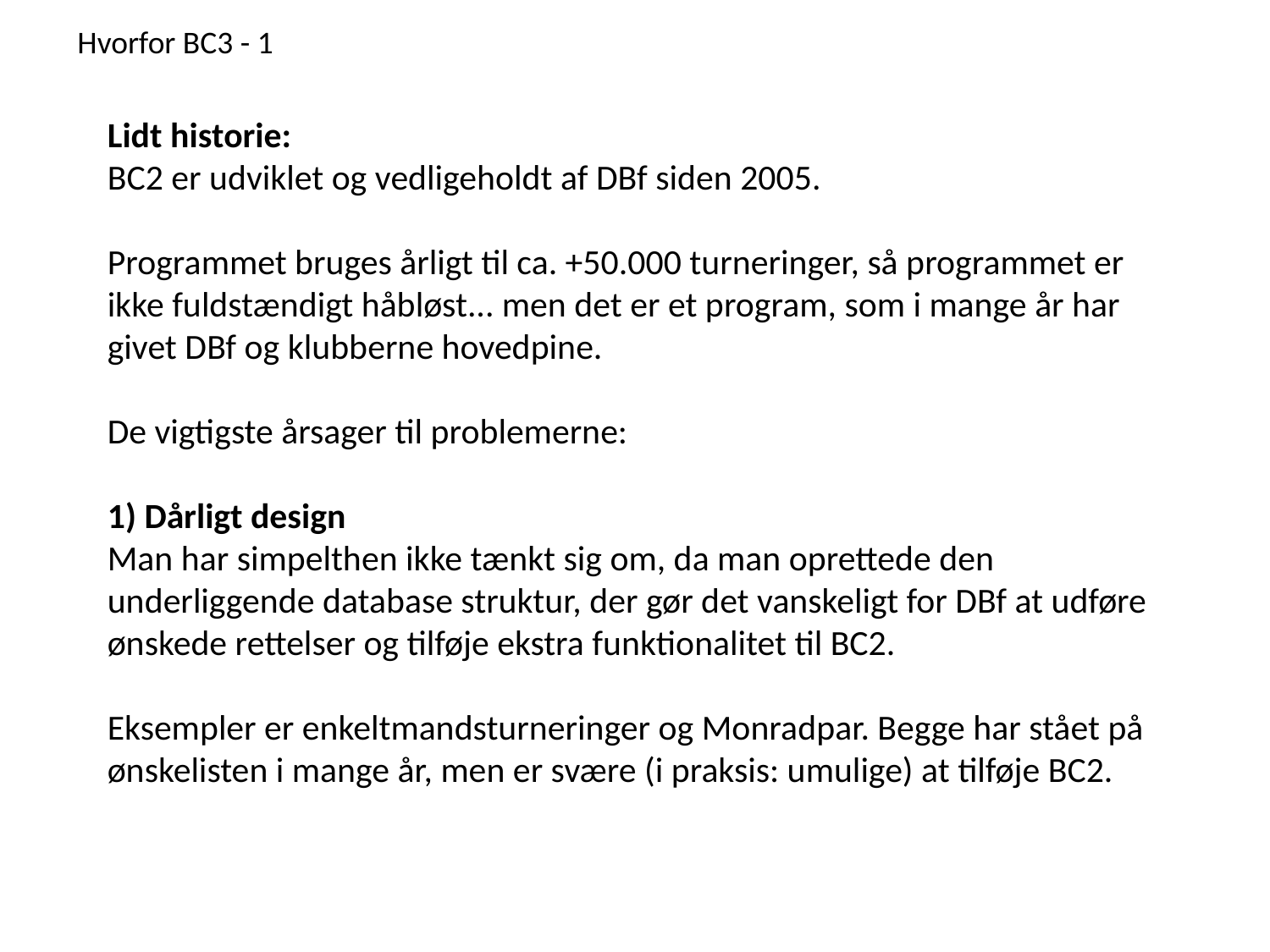

Hvorfor BC3 - 1
Lidt historie:
BC2 er udviklet og vedligeholdt af DBf siden 2005.

Programmet bruges årligt til ca. +50.000 turneringer, så programmet er ikke fuldstændigt håbløst... men det er et program, som i mange år har givet DBf og klubberne hovedpine.

De vigtigste årsager til problemerne:

1) Dårligt design
Man har simpelthen ikke tænkt sig om, da man oprettede den underliggende database struktur, der gør det vanskeligt for DBf at udføre ønskede rettelser og tilføje ekstra funktionalitet til BC2.

Eksempler er enkeltmandsturneringer og Monradpar. Begge har stået på ønskelisten i mange år, men er svære (i praksis: umulige) at tilføje BC2.